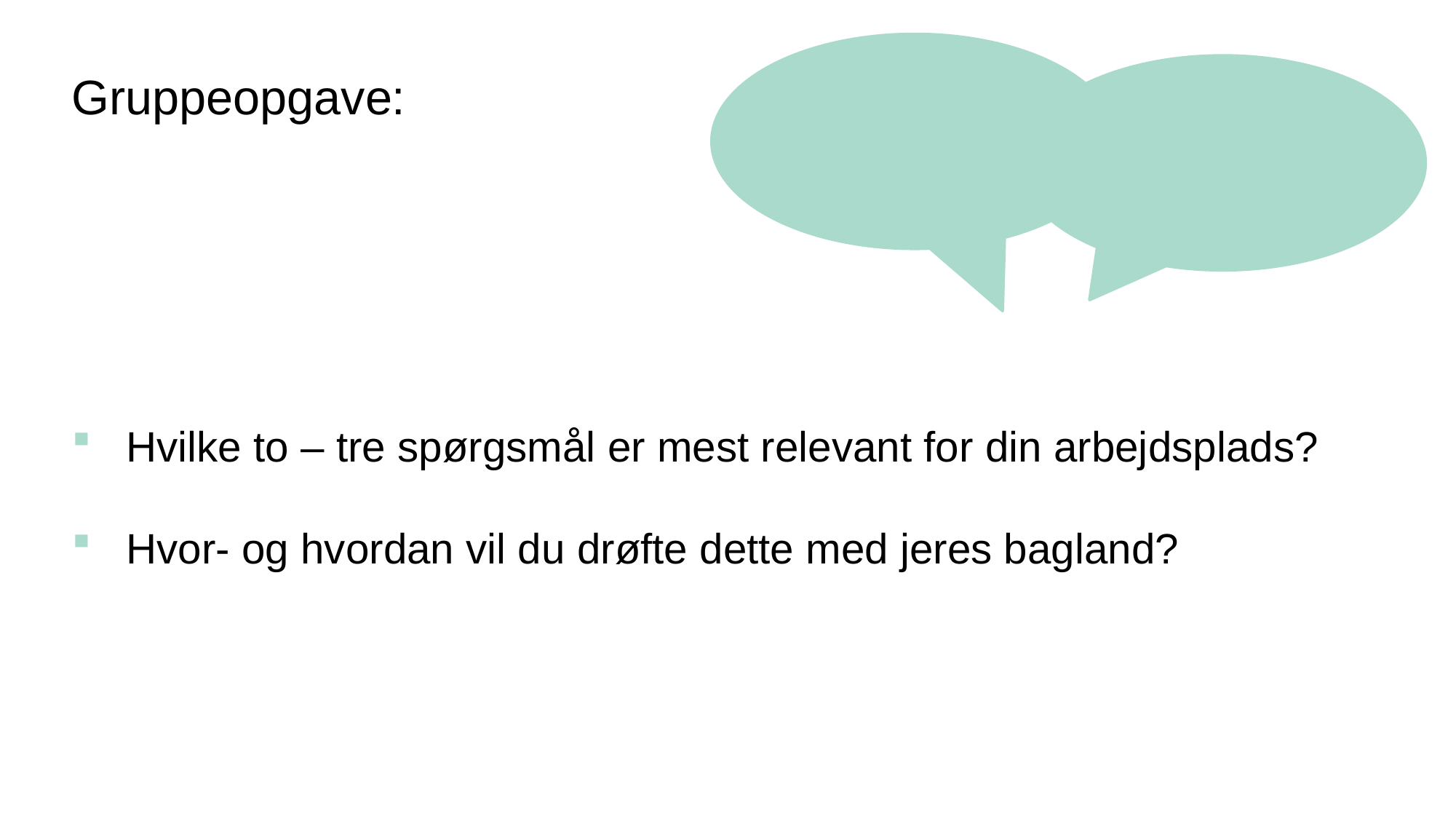

Gruppeopgave:

Hvilke to – tre spørgsmål er mest relevant for din arbejdsplads?

Hvor- og hvordan vil du drøfte dette med jeres bagland?